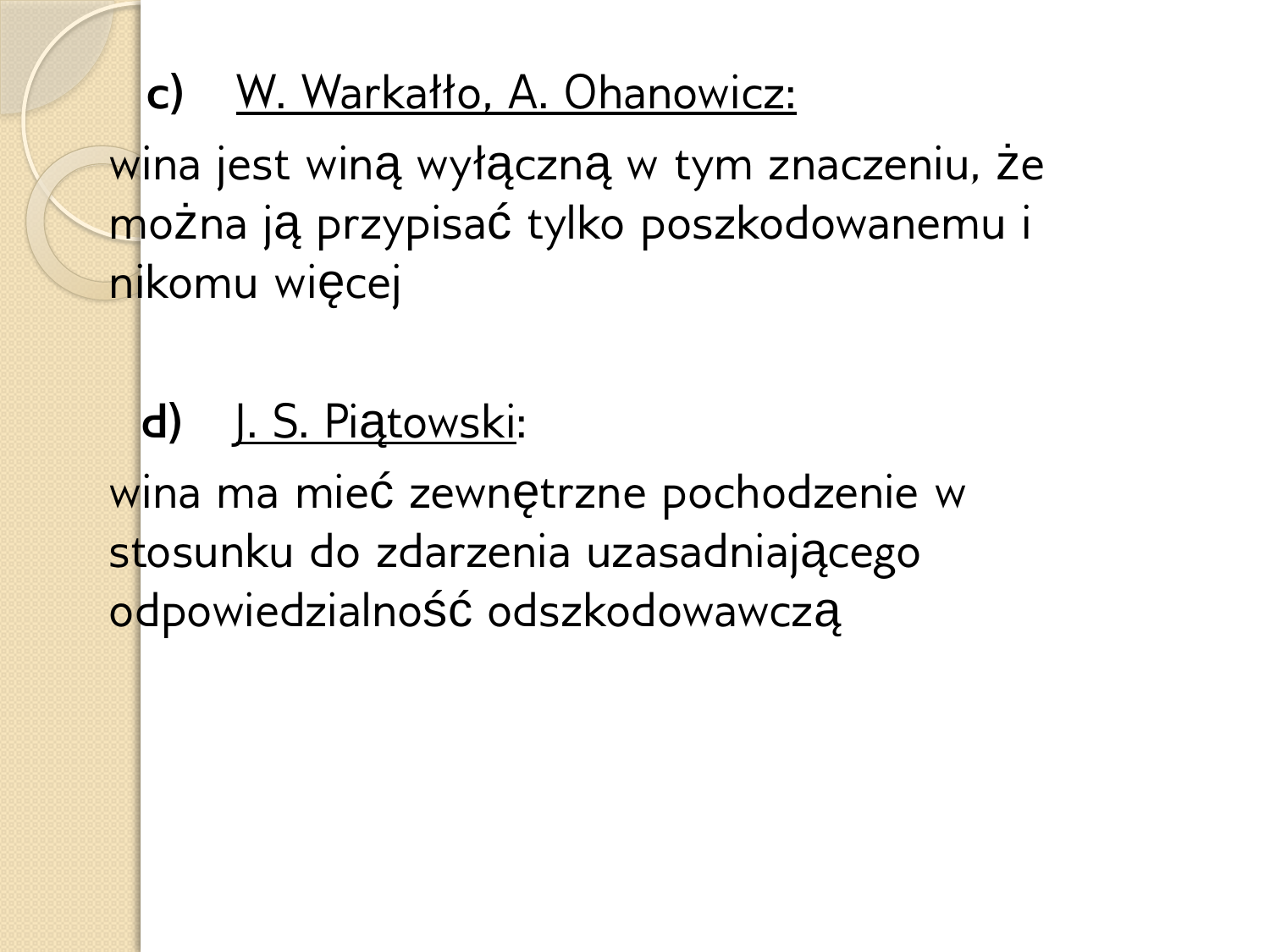

c)	W. Warkałło, A. Ohanowicz:
wina jest winą wyłączną w tym znaczeniu, że można ją przypisać tylko poszkodowanemu i nikomu więcej

  d)	J. S. Piątowski:
wina ma mieć zewnętrzne pochodzenie w stosunku do zdarzenia uzasadniającego odpowiedzialność odszkodowawczą